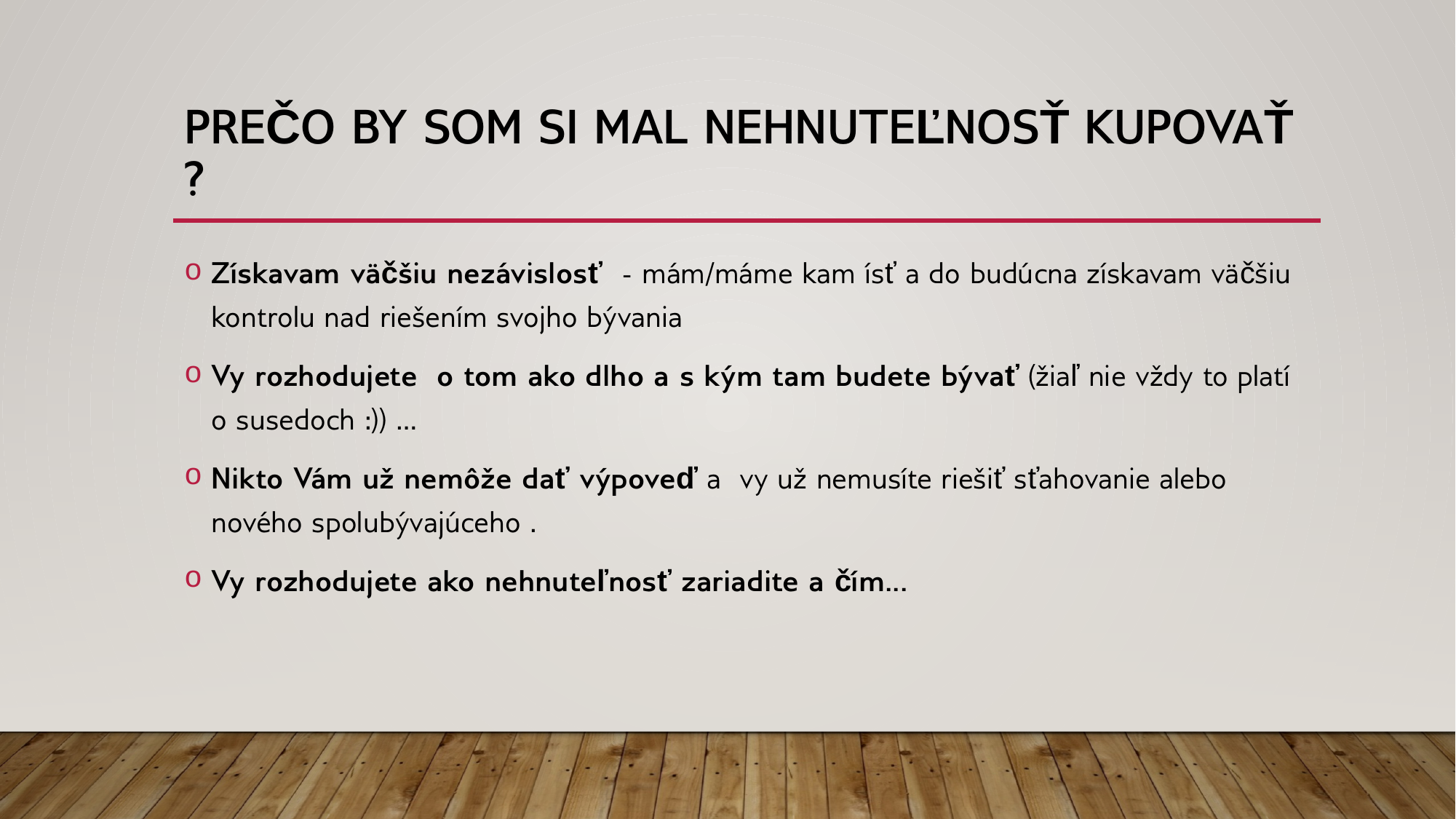

# Prečo BY som si mal nehnuteľnosť kupovať ?
Získavam väčšiu nezávislosť  - mám/máme kam ísť a do budúcna získavam väčšiu kontrolu nad riešením svojho bývania
Vy rozhodujete  o tom ako dlho a s kým tam budete bývať (žiaľ nie vždy to platí o susedoch :)) …
Nikto Vám už nemôže dať výpoveď a  vy už nemusíte riešiť sťahovanie alebo nového spolubývajúceho .
Vy rozhodujete ako nehnuteľnosť zariadite a čím...